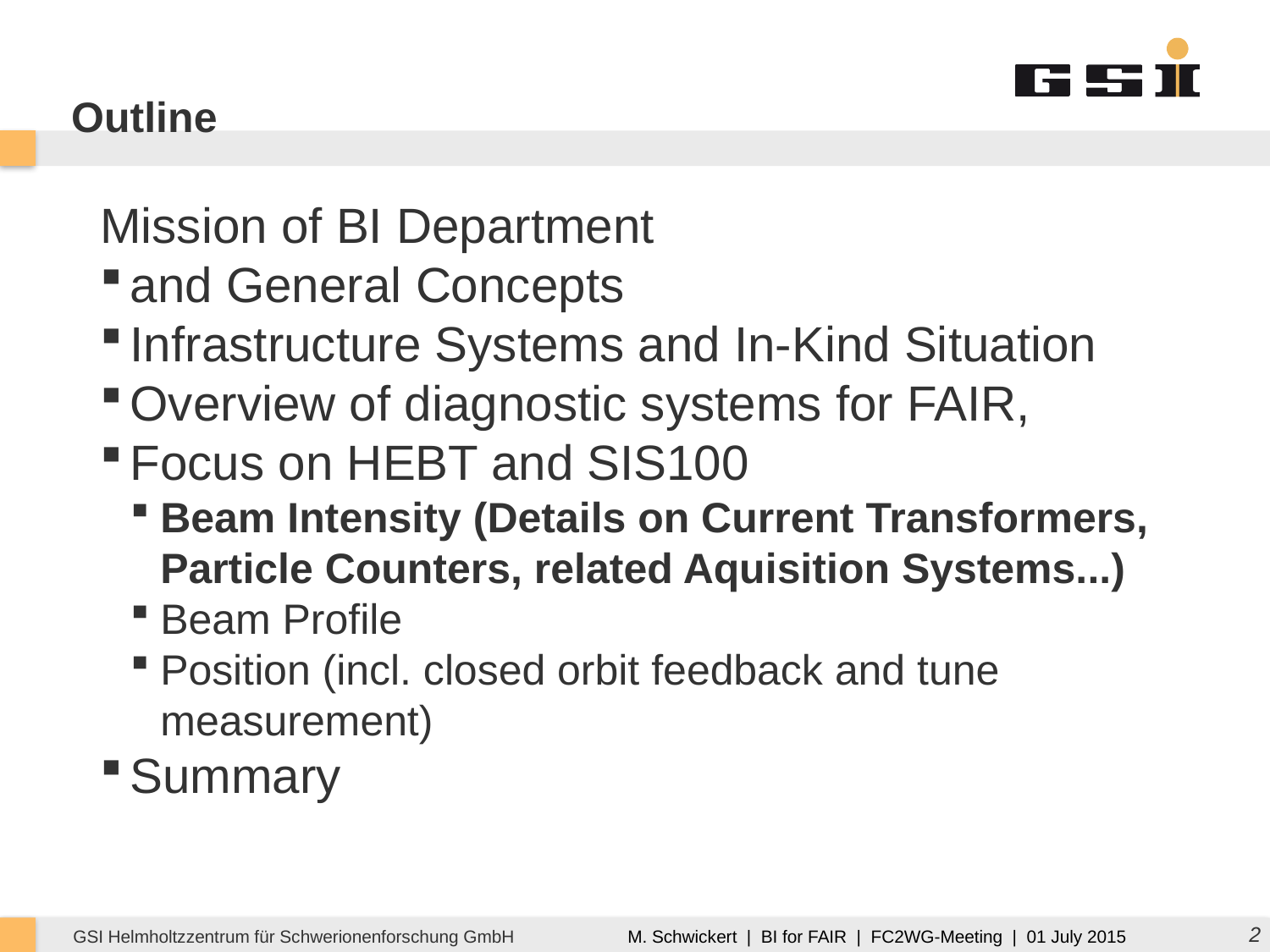

Outline
Mission of BI Department
and General Concepts
Infrastructure Systems and In-Kind Situation
Overview of diagnostic systems for FAIR,
Focus on HEBT and SIS100
Beam Intensity (Details on Current Transformers, Particle Counters, related Aquisition Systems...)
Beam Profile
Position (incl. closed orbit feedback and tune measurement)
Summary

2
M. Schwickert  |  BI for FAIR  |  FC2WG-Meeting  |  01 July 2015